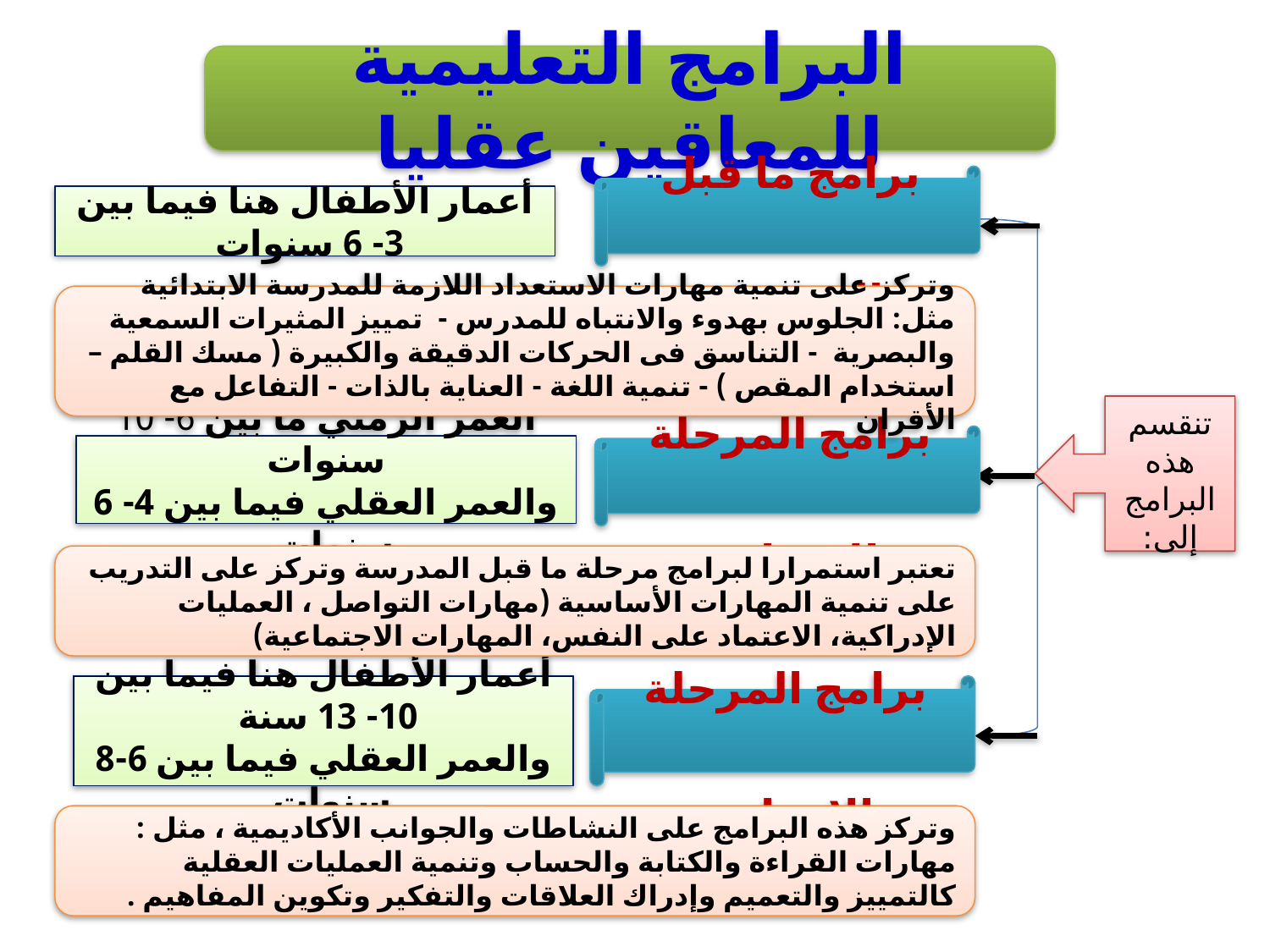

البرامج التعليمية للمعاقين عقليا
برامج ما قبل المدرسة

أعمار الأطفال هنا فيما بين 3- 6 سنوات

وتركز على تنمية مهارات الاستعداد اللازمة للمدرسة الابتدائية مثل: الجلوس بهدوء والانتباه للمدرس -  تمييز المثيرات السمعية والبصرية  - التناسق فى الحركات الدقيقة والكبيرة ( مسك القلم – استخدام المقص ) - تنمية اللغة - العناية بالذات - التفاعل مع الأقران

تنقسم هذه البرامج إلى:

برامج المرحلة الابتدائية

العمر الزمني ما بين 6- 10 سنوات
والعمر العقلي فيما بين 4- 6 سنوات

تعتبر استمرارا لبرامج مرحلة ما قبل المدرسة وتركز على التدريب على تنمية المهارات الأساسية (مهارات التواصل ، العمليات الإدراكية، الاعتماد على النفس، المهارات الاجتماعية)

أعمار الأطفال هنا فيما بين 10- 13 سنة
والعمر العقلي فيما بين 6-8 سنوات

برامج المرحلة الإعدادية

وتركز هذه البرامج على النشاطات والجوانب الأكاديمية ، مثل : مهارات القراءة والكتابة والحساب وتنمية العمليات العقلية كالتمييز والتعميم وإدراك العلاقات والتفكير وتكوين المفاهيم .